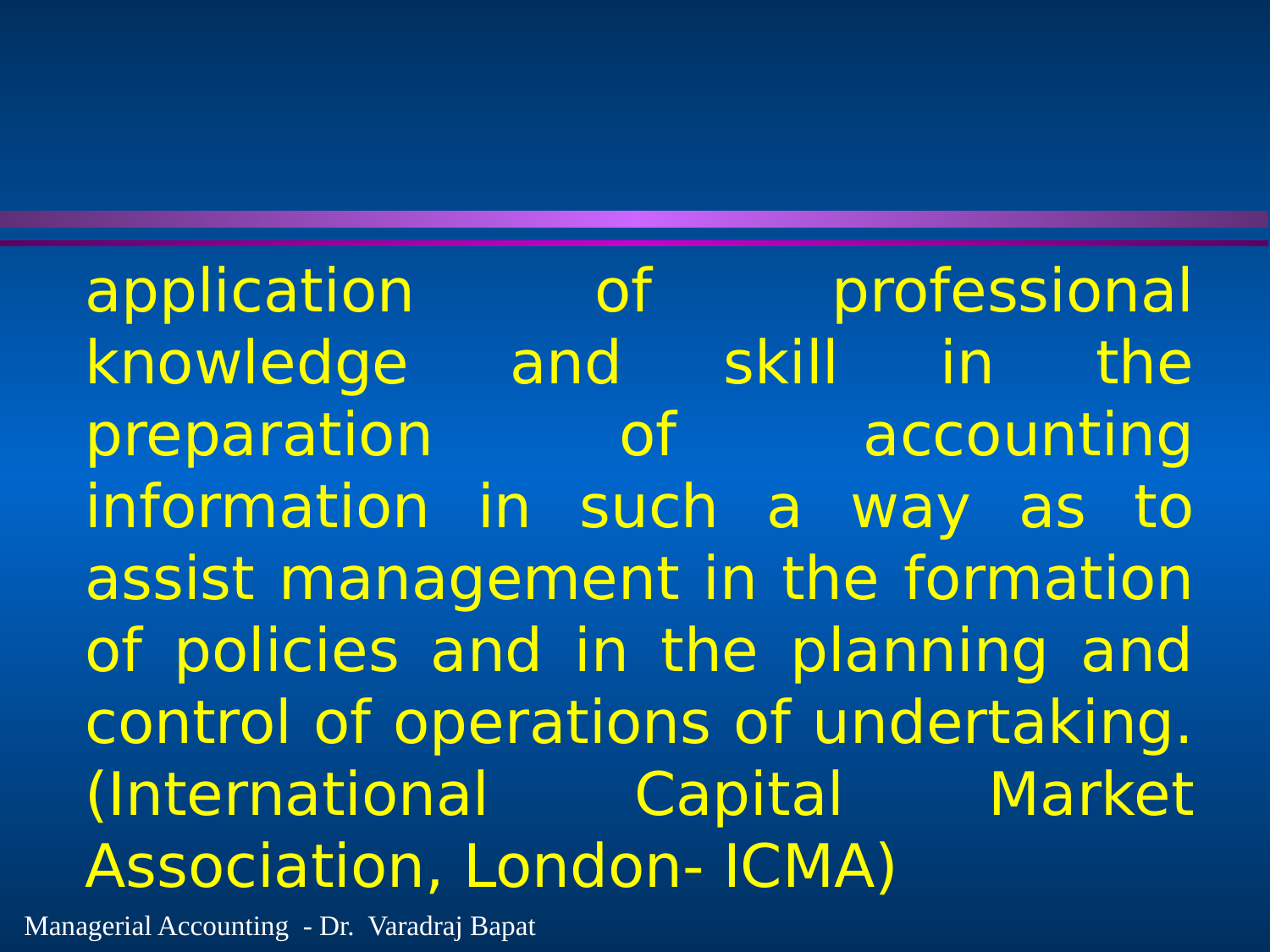

application of professional knowledge and skill in the preparation of accounting information in such a way as to assist management in the formation of policies and in the planning and control of operations of undertaking. (International Capital Market Association, London- ICMA)